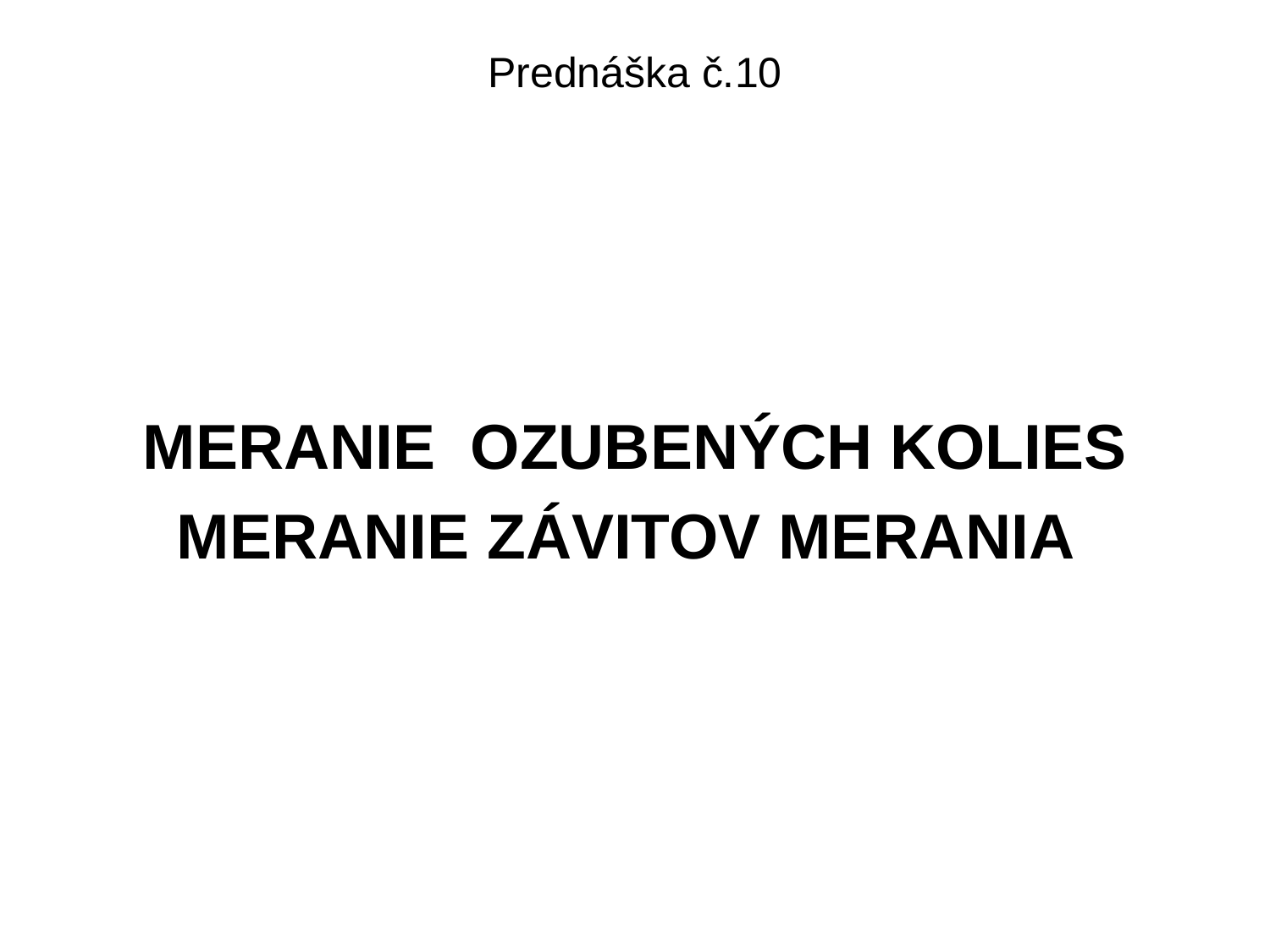

# Prednáška č.10

MERANIE  OZUBENÝCH KOLIES
MERANIE ZÁVITOV MERANIA